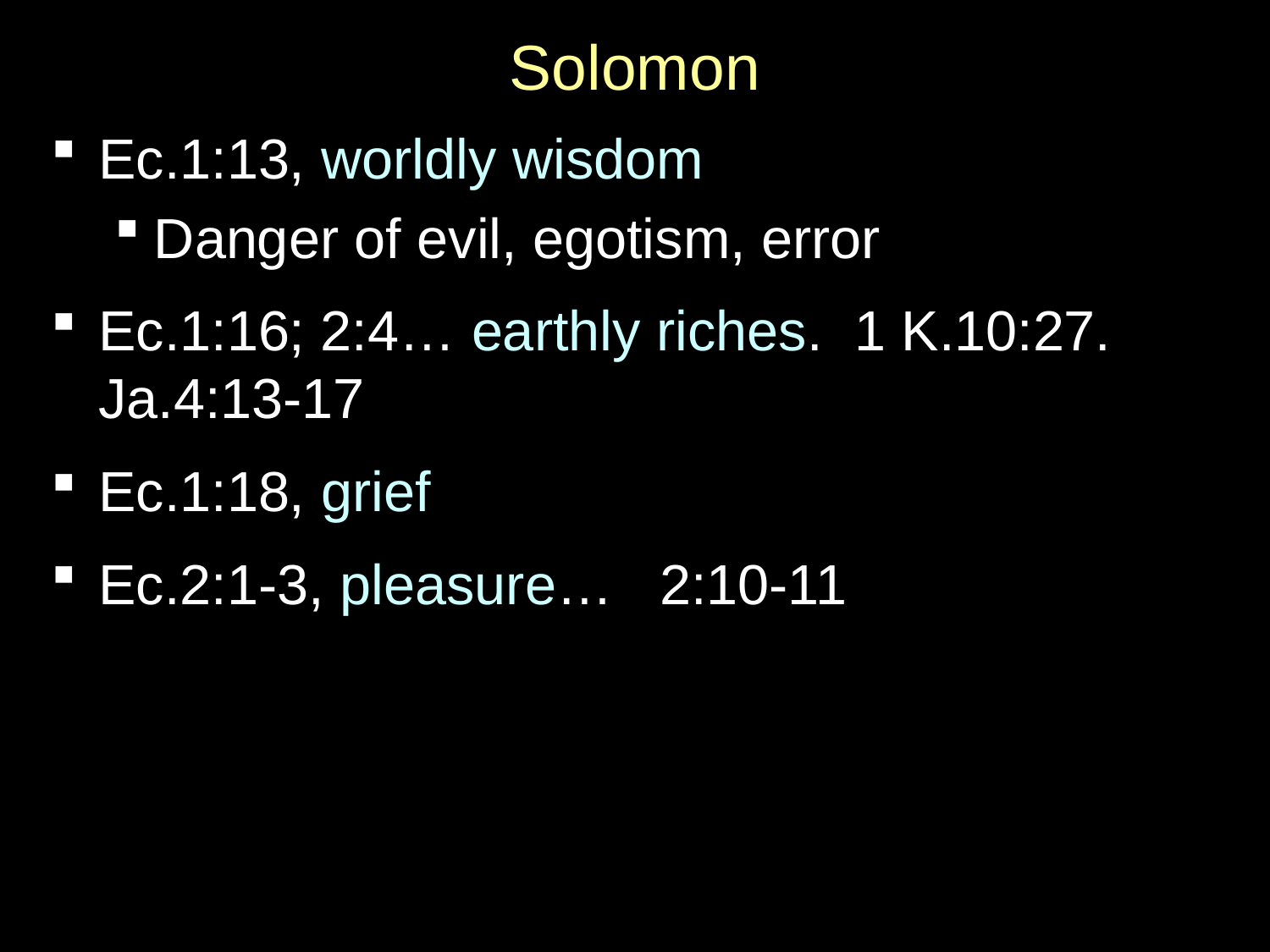

# Solomon
Ec.1:13, worldly wisdom
Danger of evil, egotism, error
Ec.1:16; 2:4… earthly riches.  1 K.10:27.   Ja.4:13-17
Ec.1:18, grief
Ec.2:1-3, pleasure…   2:10-11